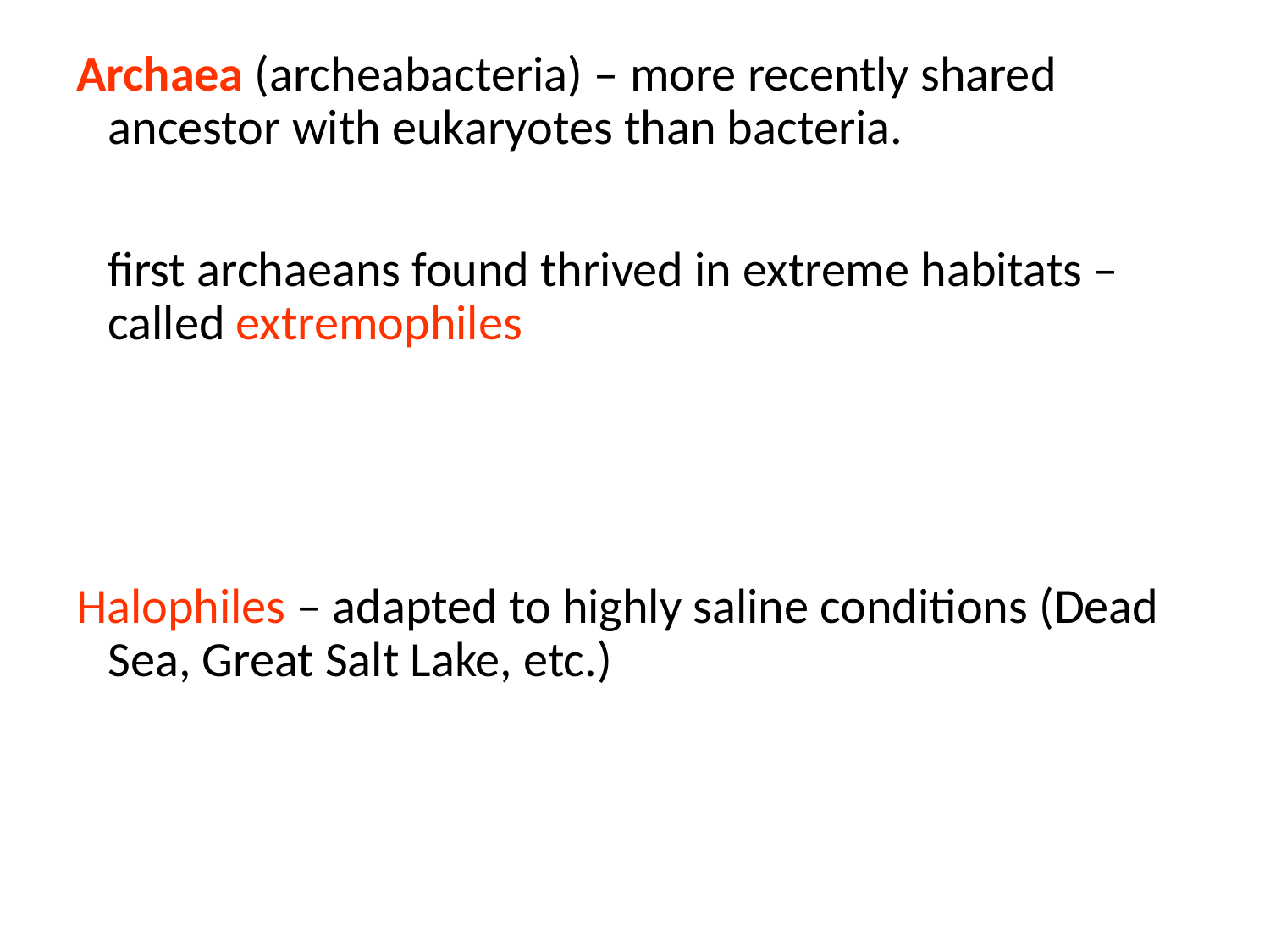

Archaea (archeabacteria) – more recently shared ancestor with eukaryotes than bacteria.

	first archaeans found thrived in extreme habitats – called extremophiles

Halophiles – adapted to highly saline conditions (Dead Sea, Great Salt Lake, etc.)